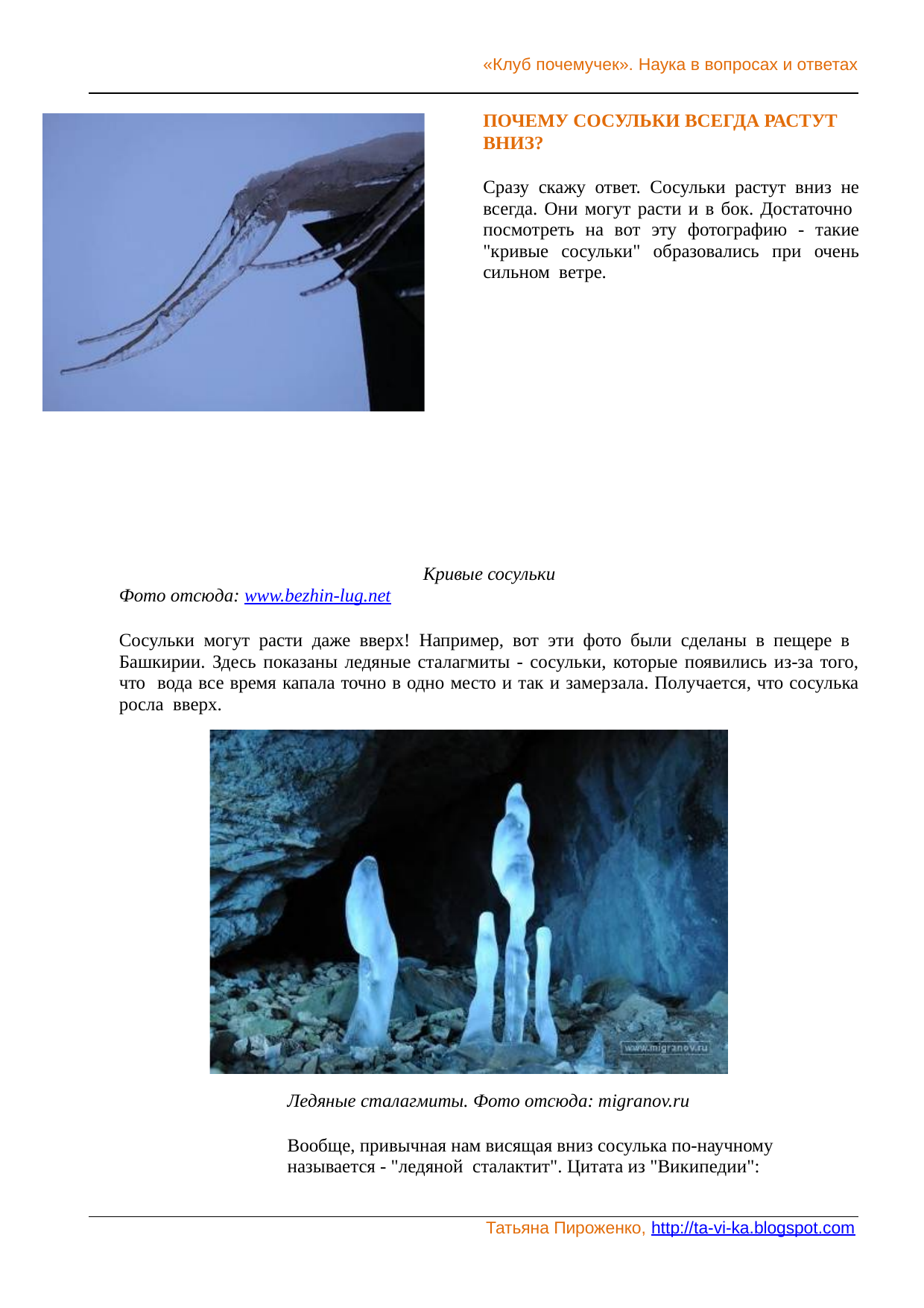

«Клуб почемучек». Наука в вопросах и ответах

ПОЧЕМУ СОСУЛЬКИ ВСЕГДА РАСТУТ ВНИЗ?

Сразу скажу ответ. Сосульки растут вниз не всегда. Они могут расти и в бок. Достаточно  посмотреть на вот эту фотографию - такие "кривые сосульки" образовались при очень сильном  ветре.

Кривые сосульки
Фото отсюда: www.bezhin-lug.net

Сосульки могут расти даже вверх! Например, вот эти фото были сделаны в пещере в  Башкирии. Здесь показаны ледяные сталагмиты - сосульки, которые появились из-за того, что  вода все время капала точно в одно место и так и замерзала. Получается, что сосулька росла  вверх.

Ледяные сталагмиты. Фото отсюда: migranov.ru

Вообще, привычная нам висящая вниз сосулька по-научному называется - "ледяной  сталактит". Цитата из "Википедии":
Татьяна Пироженко, http://ta-vi-ka.blogspot.com